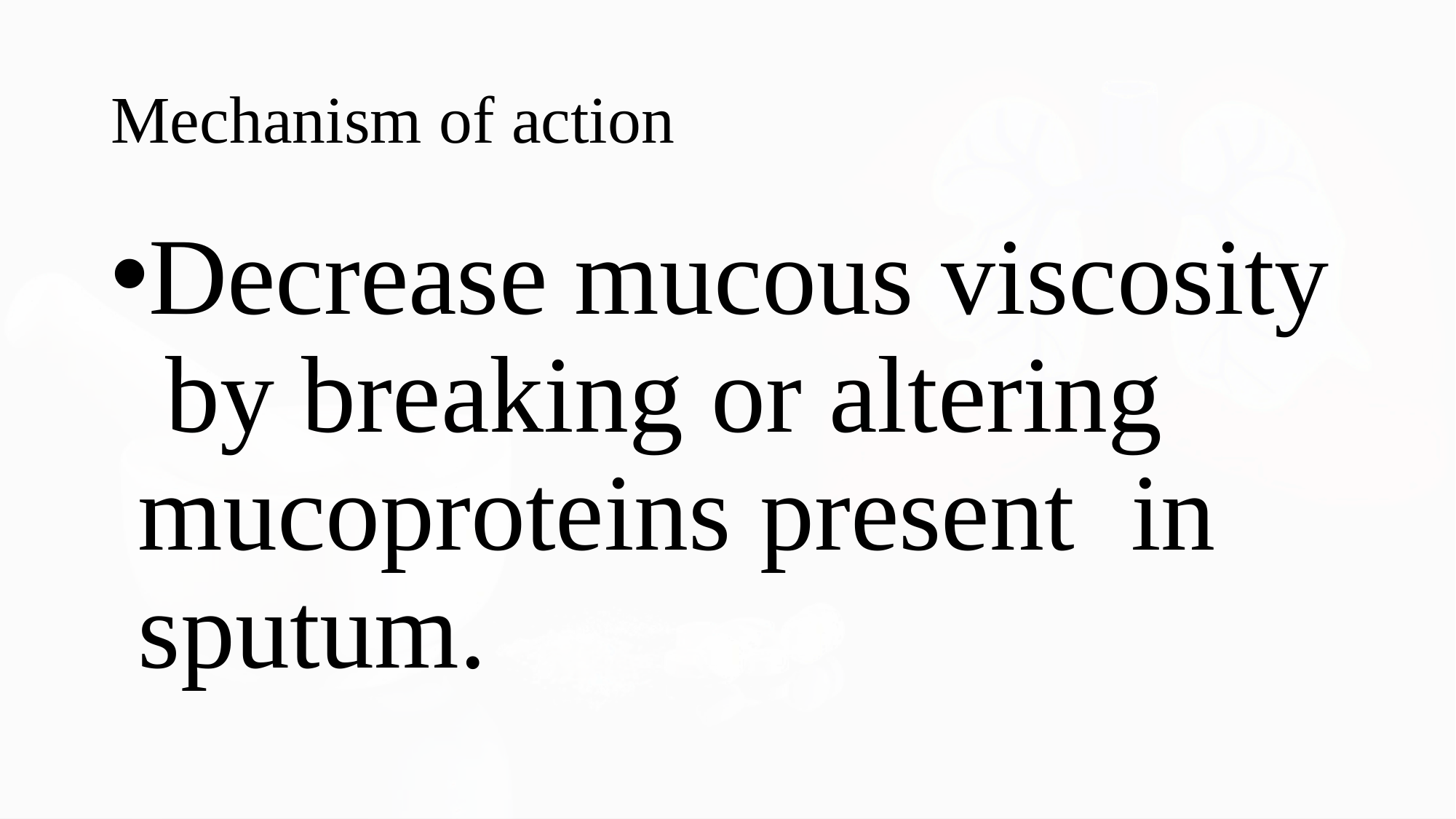

# Mechanism of action
Decrease mucous viscosity  by breaking or altering  mucoproteins present	in  sputum.